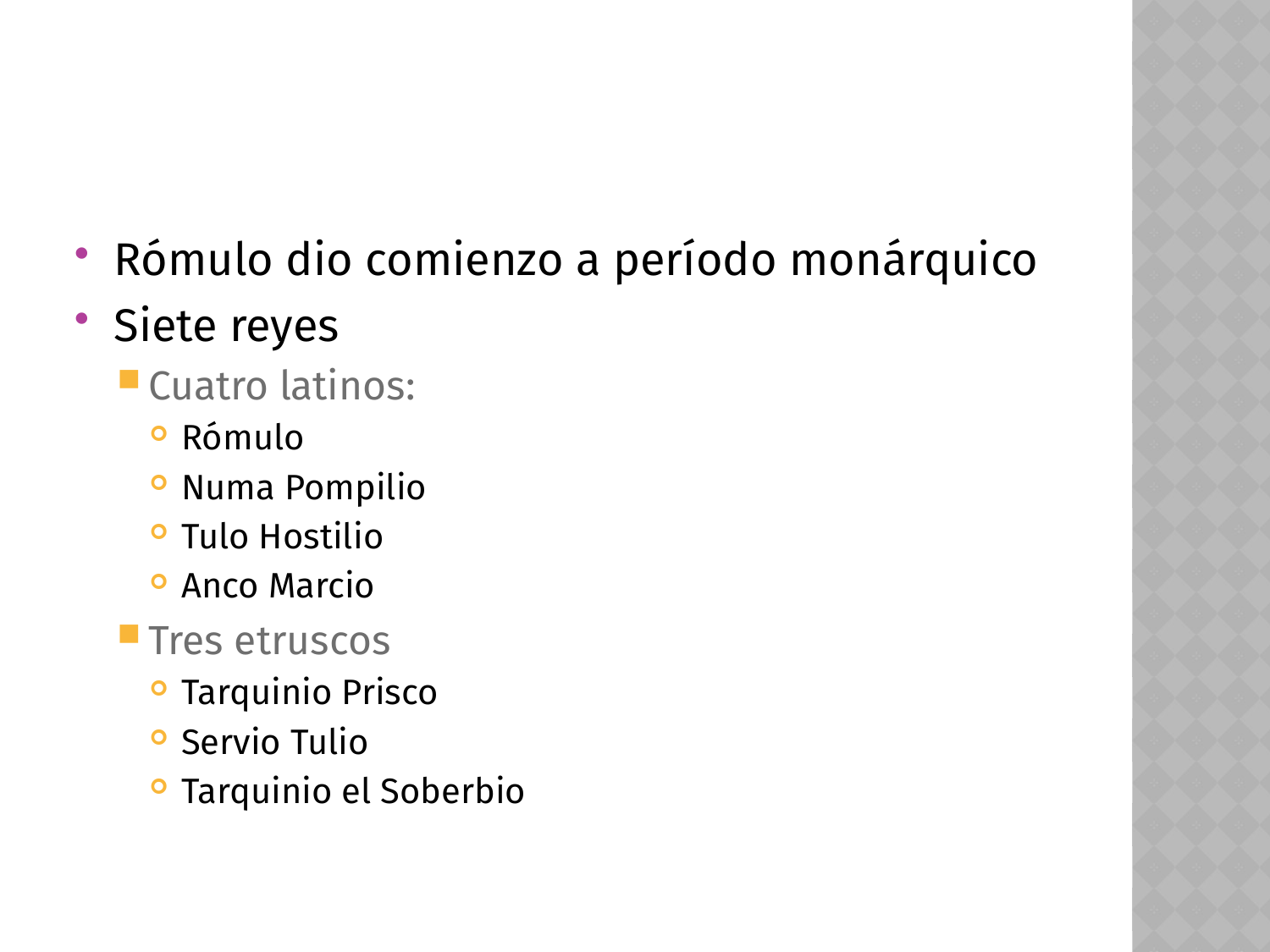

#
Rómulo dio comienzo a período monárquico
Siete reyes
Cuatro latinos:
Rómulo
Numa Pompilio
Tulo Hostilio
Anco Marcio
Tres etruscos
Tarquinio Prisco
Servio Tulio
Tarquinio el Soberbio